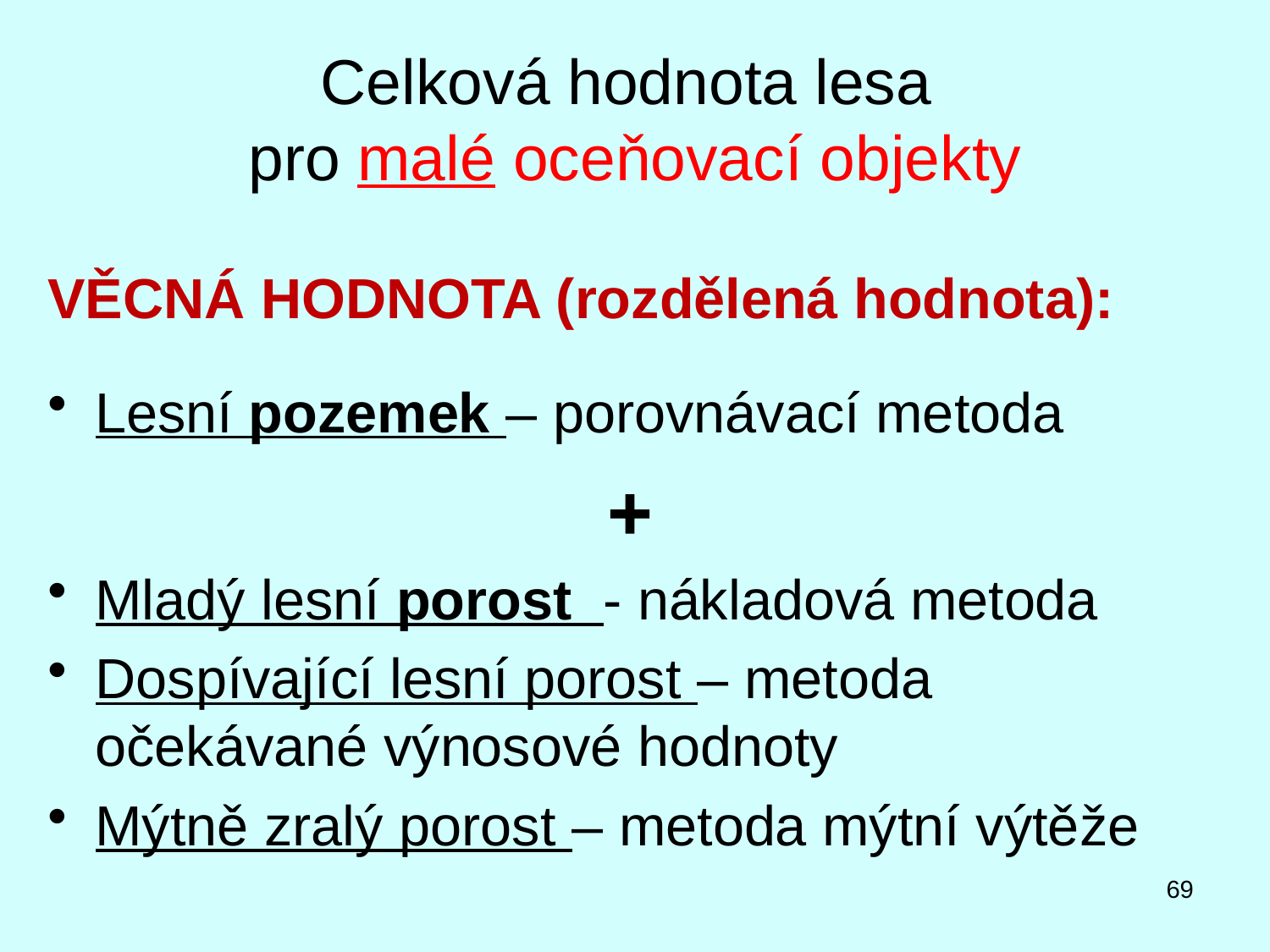

# Celková hodnota lesa pro malé oceňovací objekty
VĚCNÁ HODNOTA (rozdělená hodnota):

Lesní pozemek – porovnávací metoda
+
Mladý lesní porost  - nákladová metoda
Dospívající lesní porost – metoda očekávané výnosové hodnoty
Mýtně zralý porost – metoda mýtní výtěže
69